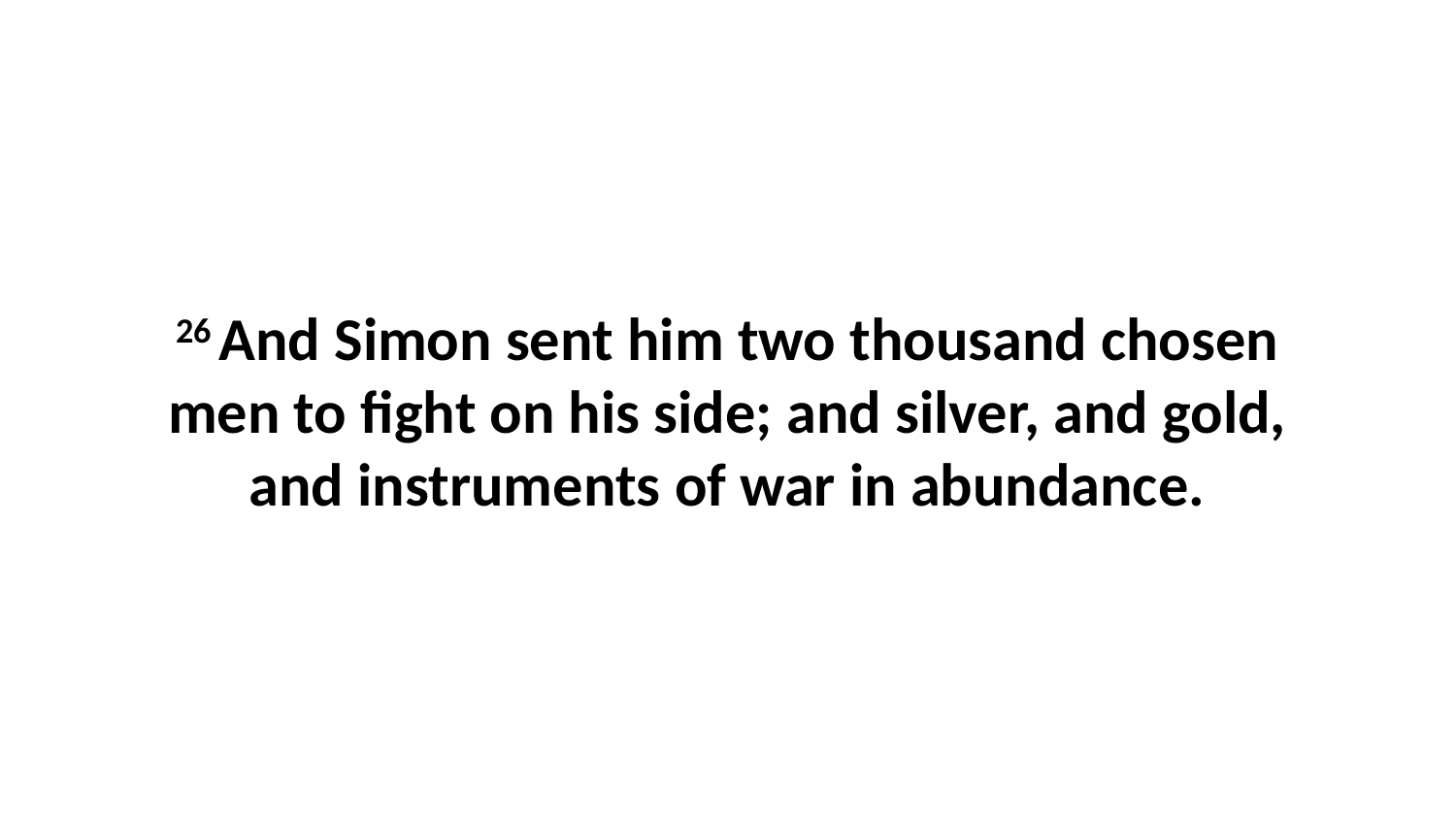

26 And Simon sent him two thousand chosen men to fight on his side; and silver, and gold, and instruments of war in abundance.